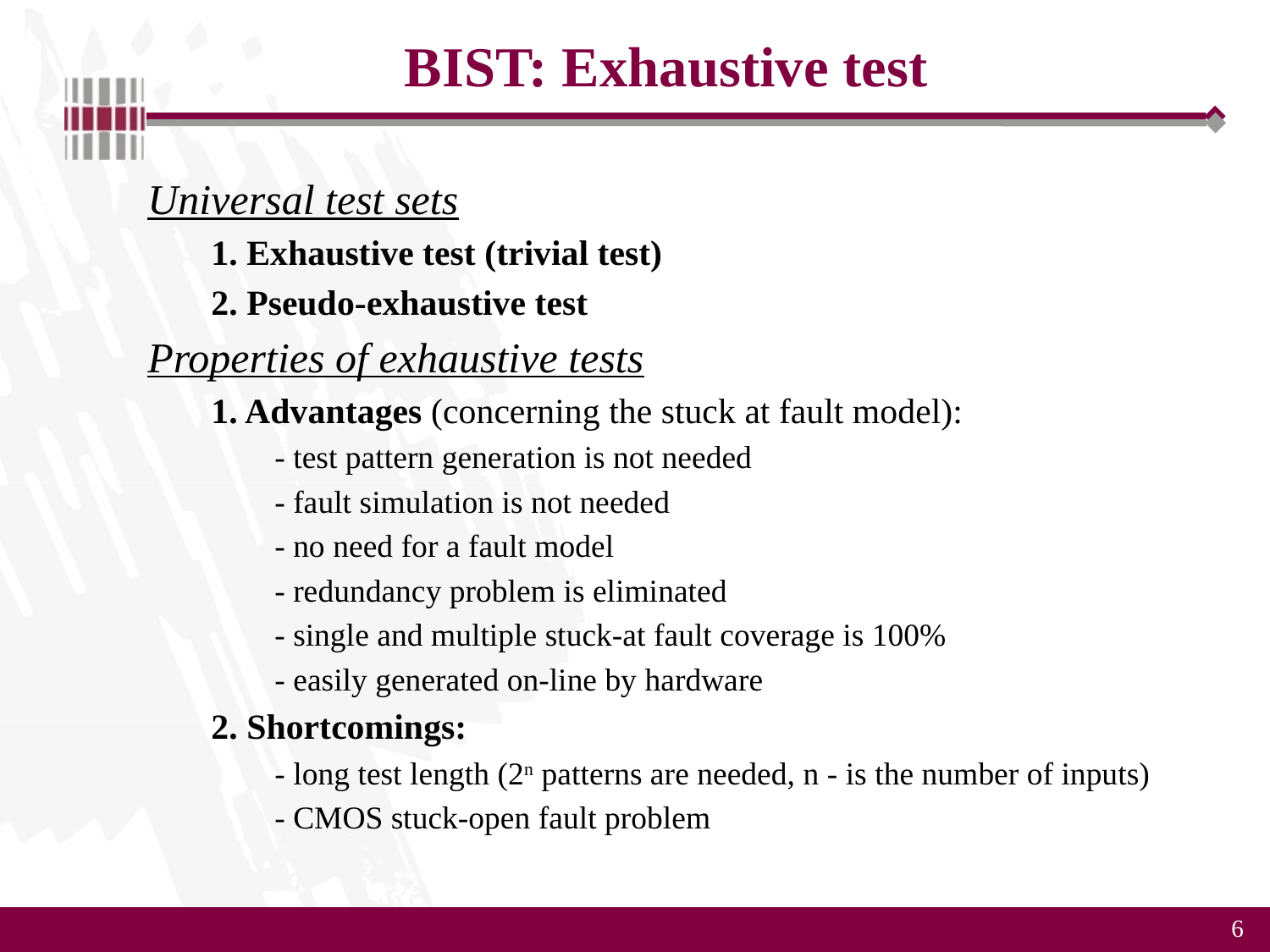

# BIST: Exhaustive test
Universal test sets
1. Exhaustive test (trivial test)
2. Pseudo-exhaustive test
Properties of exhaustive tests
1. Advantages (concerning the stuck at fault model):
- test pattern generation is not needed
- fault simulation is not needed
- no need for a fault model
- redundancy problem is eliminated
- single and multiple stuck-at fault coverage is 100%
- easily generated on-line by hardware
2. Shortcomings:
- long test length (2n patterns are needed, n - is the number of inputs)
- CMOS stuck-open fault problem
6